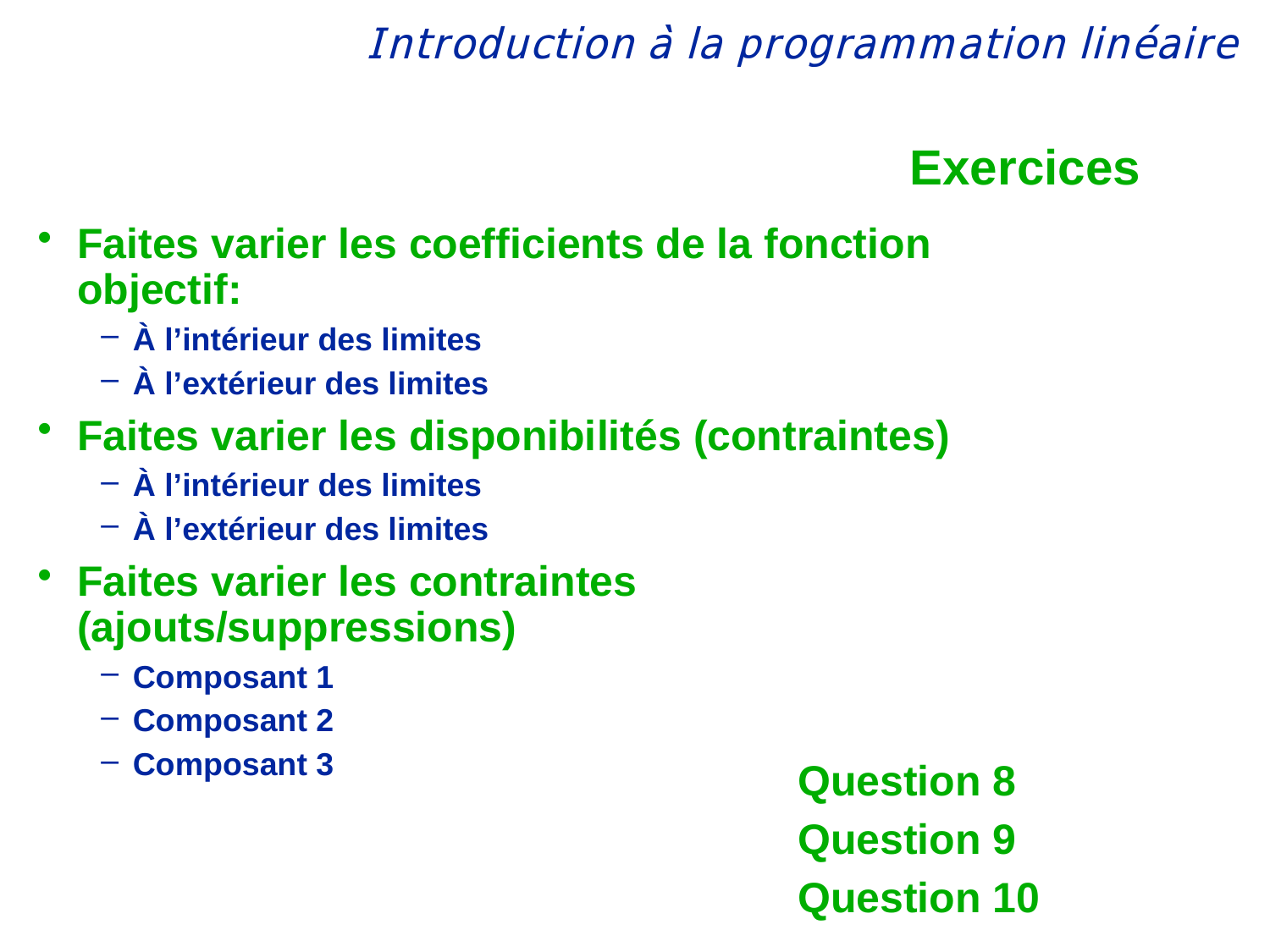

# Exercices
Faites varier les coefficients de la fonction objectif:
À l’intérieur des limites
À l’extérieur des limites
Faites varier les disponibilités (contraintes)
À l’intérieur des limites
À l’extérieur des limites
Faites varier les contraintes (ajouts/suppressions)
Composant 1
Composant 2
Composant 3
Question 8
Question 9
Question 10